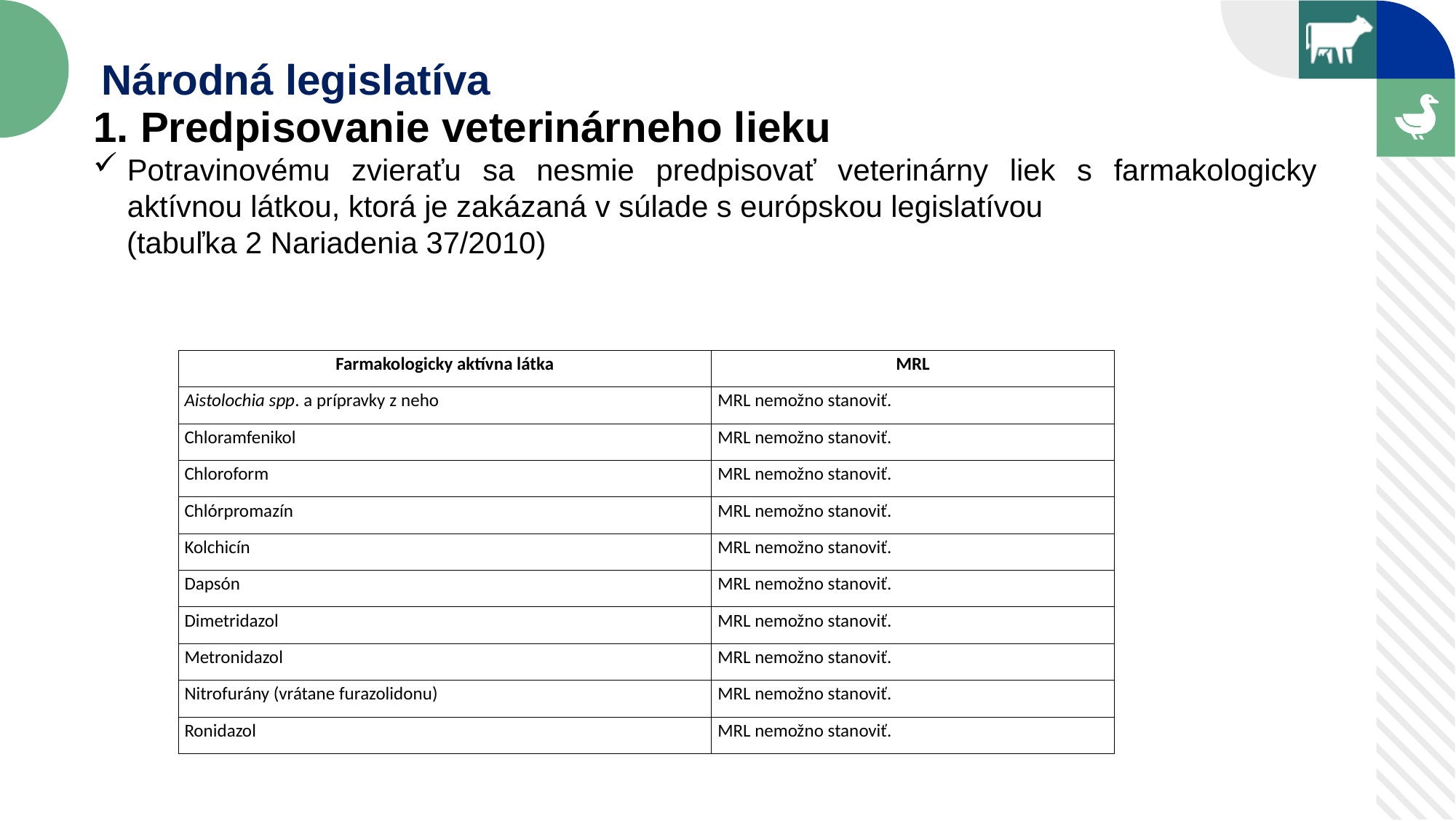

Národná legislatíva
1. Predpisovanie veterinárneho lieku
Potravinovému zvieraťu sa nesmie predpisovať veterinárny liek s farmakologicky aktívnou látkou, ktorá je zakázaná v súlade s európskou legislatívou
    (tabuľka 2 Nariadenia 37/2010)

| Farmakologicky aktívna látka | MRL |
| --- | --- |
| Aistolochia spp. a prípravky z neho | MRL nemožno stanoviť. |
| Chloramfenikol | MRL nemožno stanoviť. |
| Chloroform | MRL nemožno stanoviť. |
| Chlórpromazín | MRL nemožno stanoviť. |
| Kolchicín | MRL nemožno stanoviť. |
| Dapsón | MRL nemožno stanoviť. |
| Dimetridazol | MRL nemožno stanoviť. |
| Metronidazol | MRL nemožno stanoviť. |
| Nitrofurány (vrátane furazolidonu) | MRL nemožno stanoviť. |
| Ronidazol | MRL nemožno stanoviť. |